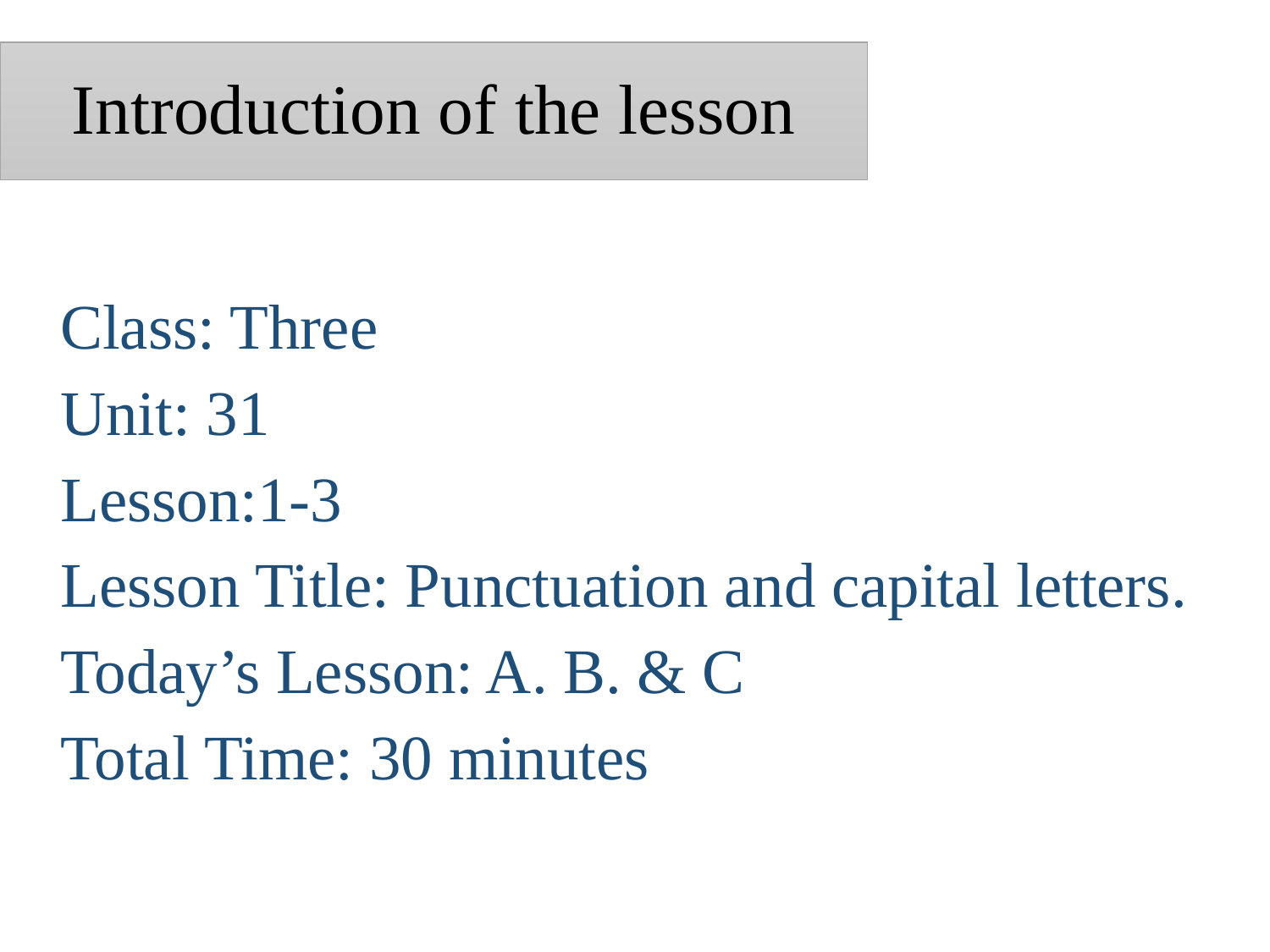

# Introduction of the lesson
 Class: Three
 Unit: 31
 Lesson:1-3
 Lesson Title: Punctuation and capital letters.
 Today’s Lesson: A. B. & C
 Total Time: 30 minutes